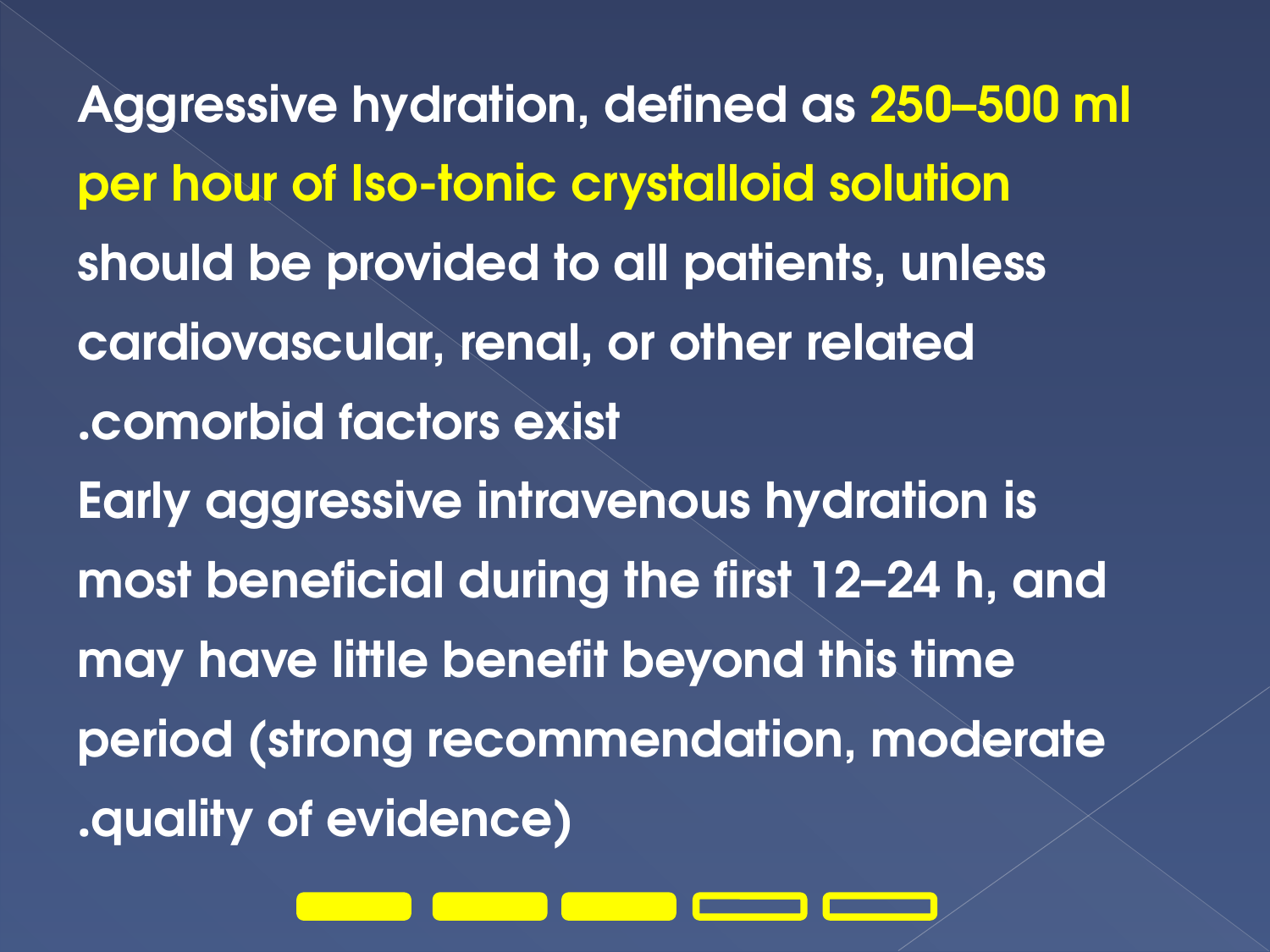

Aggressive hydration, defined as 250–500 ml per hour of Iso-tonic crystalloid solution should be provided to all patients, unless cardiovascular, renal, or other related comorbid factors exist.
 Early aggressive intravenous hydration is most beneficial during the first 12–24 h, and may have little benefit beyond this time period (strong recommendation, moderate quality of evidence).